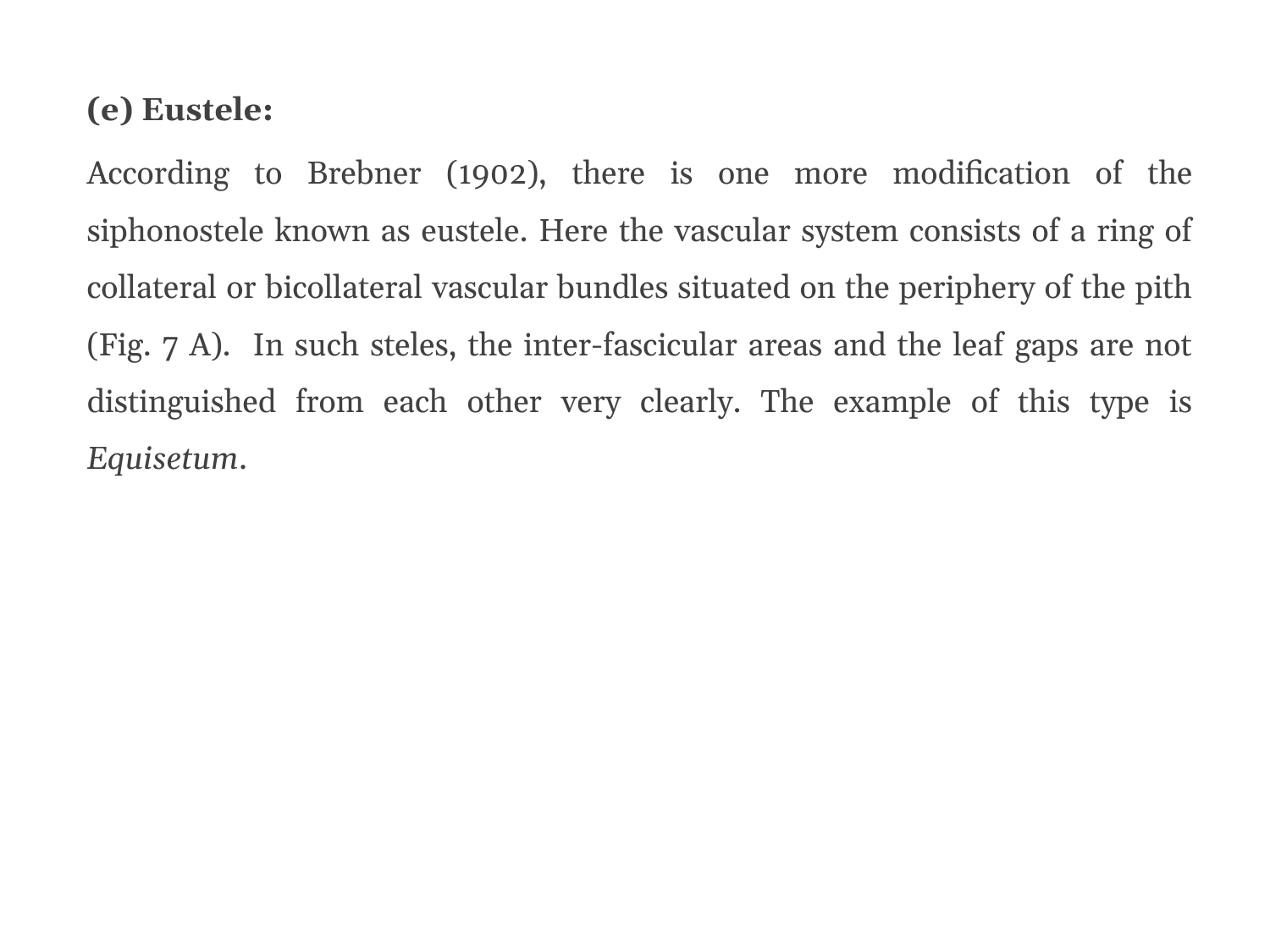

(e) Eustele:
According to Brebner (1902), there is one more modification of the siphonostele known as eustele. Here the vascular system consists of a ring of collateral or bicollateral vascular bundles situated on the periphery of the pith (Fig. 7 A).  In such steles, the inter-fascicular areas and the leaf gaps are not distinguished from each other very clearly. The example of this type is Equisetum.